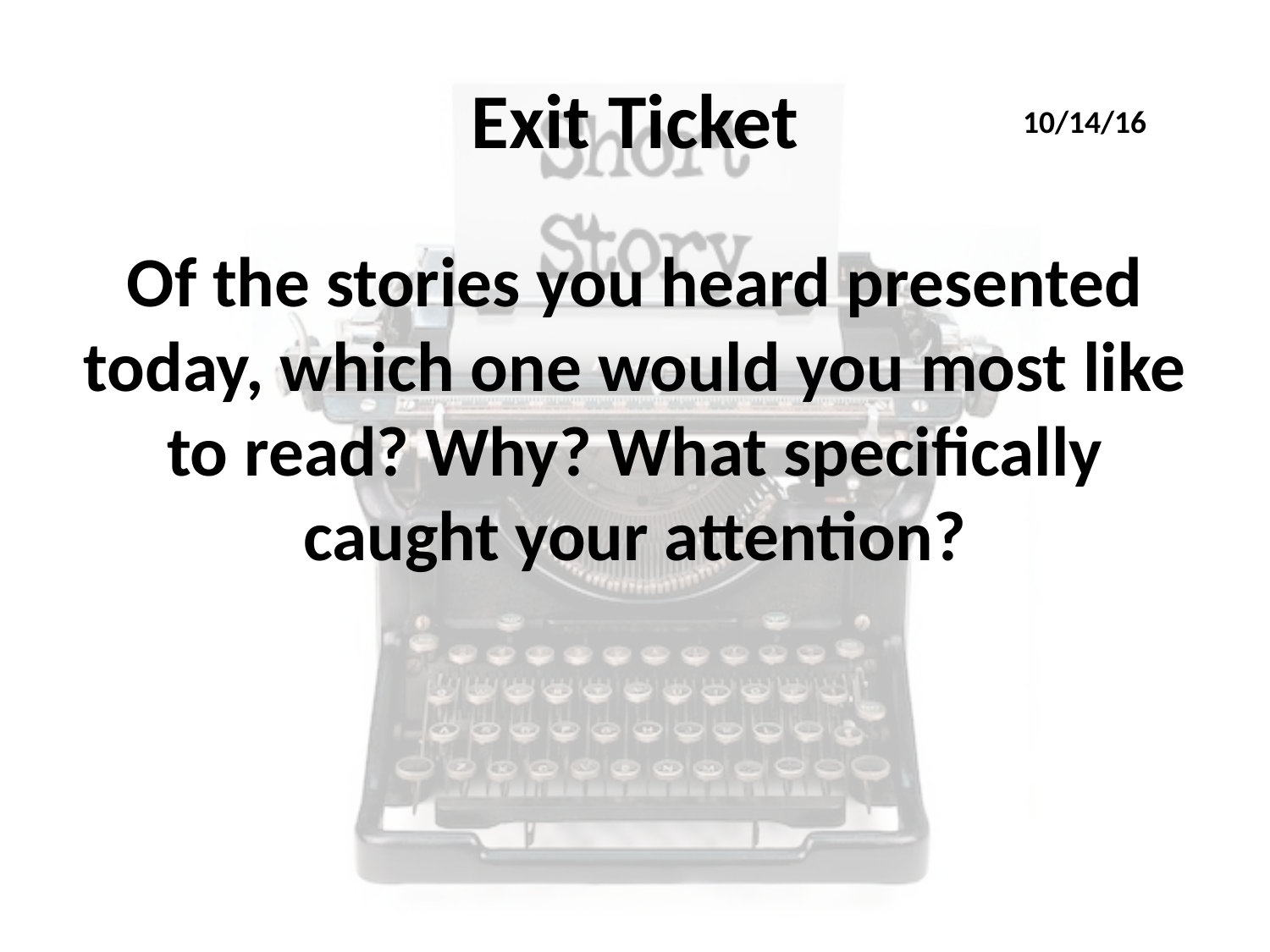

# Exit Ticket
10/14/16

Of the stories you heard presented today, which one would you most like to read? Why? What specifically caught your attention?